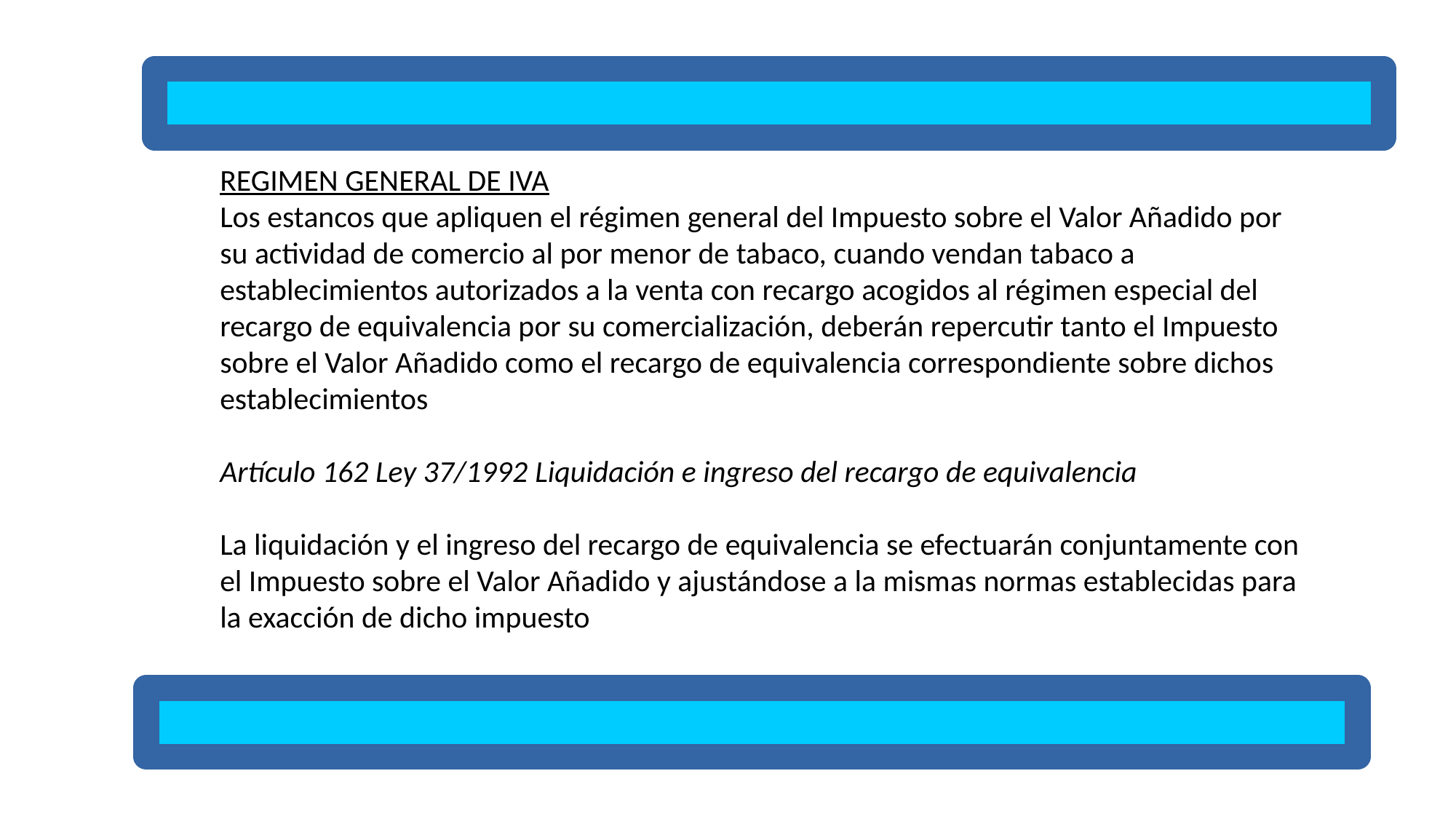

REGIMEN GENERAL DE IVA
Los estancos que apliquen el régimen general del Impuesto sobre el Valor Añadido por su actividad de comercio al por menor de tabaco, cuando vendan tabaco a establecimientos autorizados a la venta con recargo acogidos al régimen especial del recargo de equivalencia por su comercialización, deberán repercutir tanto el Impuesto sobre el Valor Añadido como el recargo de equivalencia correspondiente sobre dichos establecimientos

Artículo 162 Ley 37/1992 Liquidación e ingreso del recargo de equivalencia

La liquidación y el ingreso del recargo de equivalencia se efectuarán conjuntamente con el Impuesto sobre el Valor Añadido y ajustándose a la mismas normas establecidas para la exacción de dicho impuesto